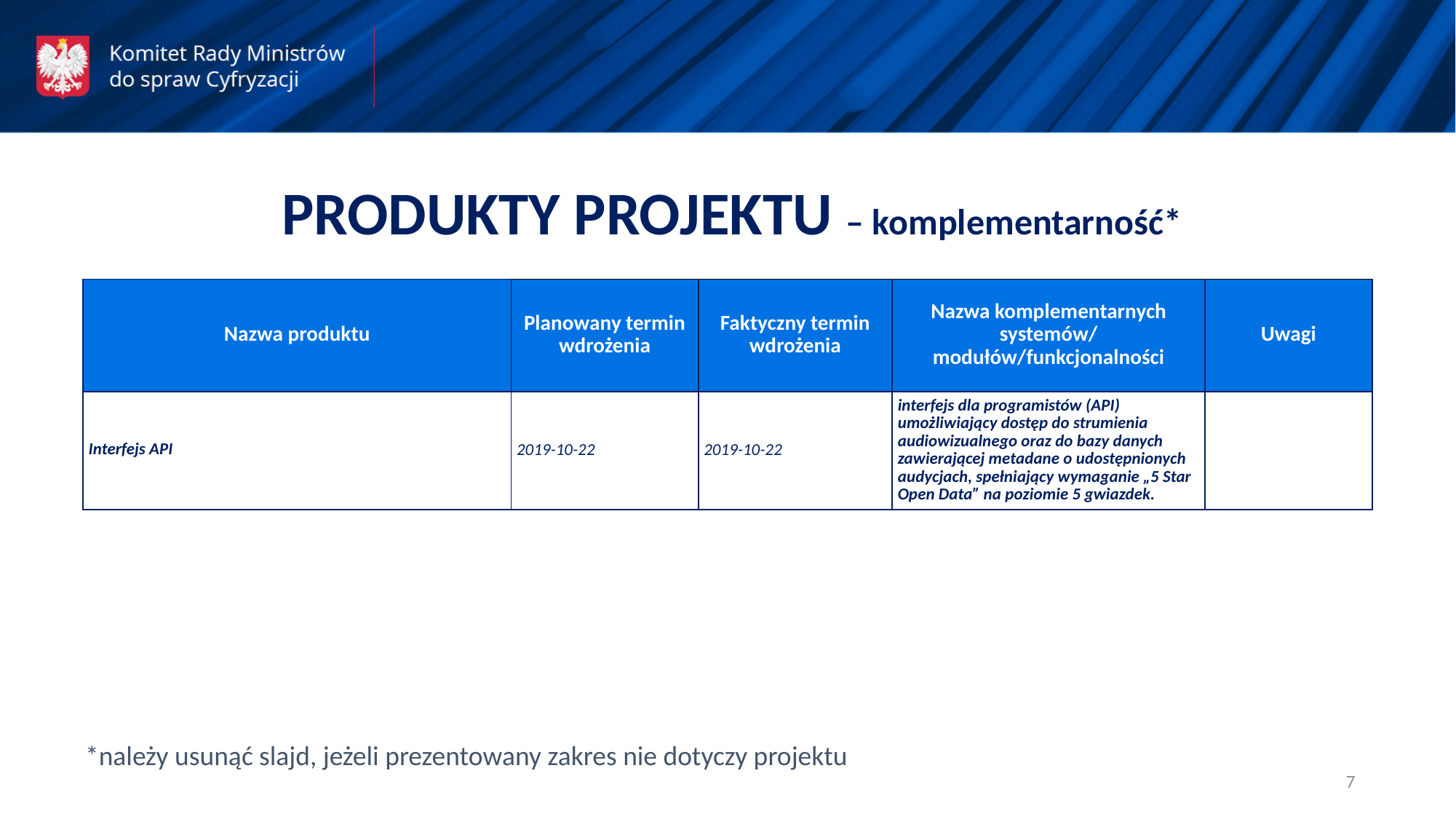

PRODUKTY PROJEKTU – komplementarność*
| Nazwa produktu | Planowany termin wdrożenia | Faktyczny termin wdrożenia | Nazwa komplementarnych systemów/ modułów/funkcjonalności | Uwagi |
| --- | --- | --- | --- | --- |
| Interfejs API | 2019-10-22 | 2019-10-22 | interfejs dla programistów (API) umożliwiający dostęp do strumienia audiowizualnego oraz do bazy danych zawierającej metadane o udostępnionych audycjach, spełniający wymaganie „5 Star Open Data” na poziomie 5 gwiazdek. |  |
*należy usunąć slajd, jeżeli prezentowany zakres nie dotyczy projektu

7